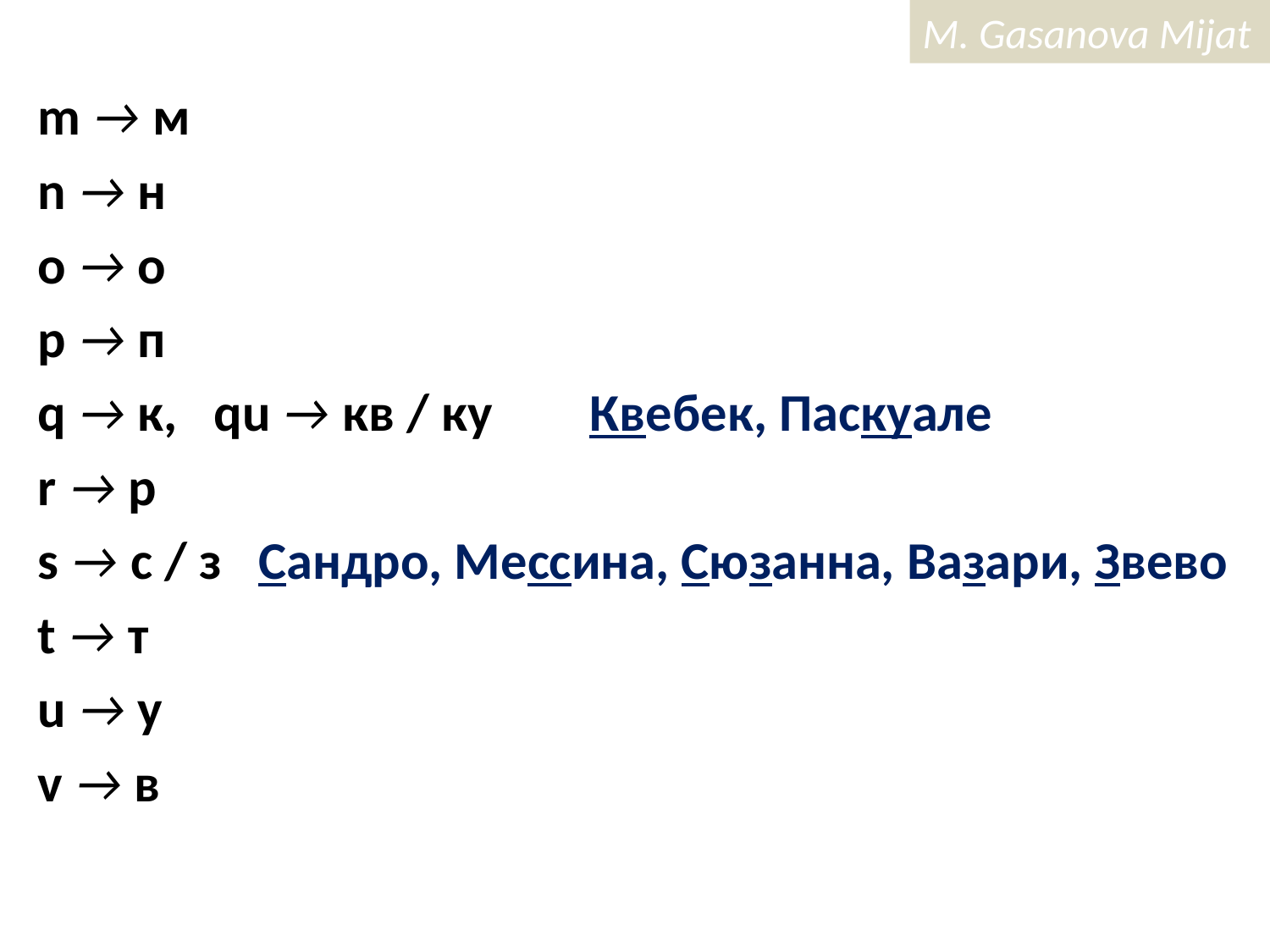

m → м
n → н
o → о
p → п
q → к,   qu → кв / ку        Квебек, Паскуале
r → р
s → с / з   Сандро, Мессина, Сюзанна, Вазари, Звево
t → т
u → у
v → в